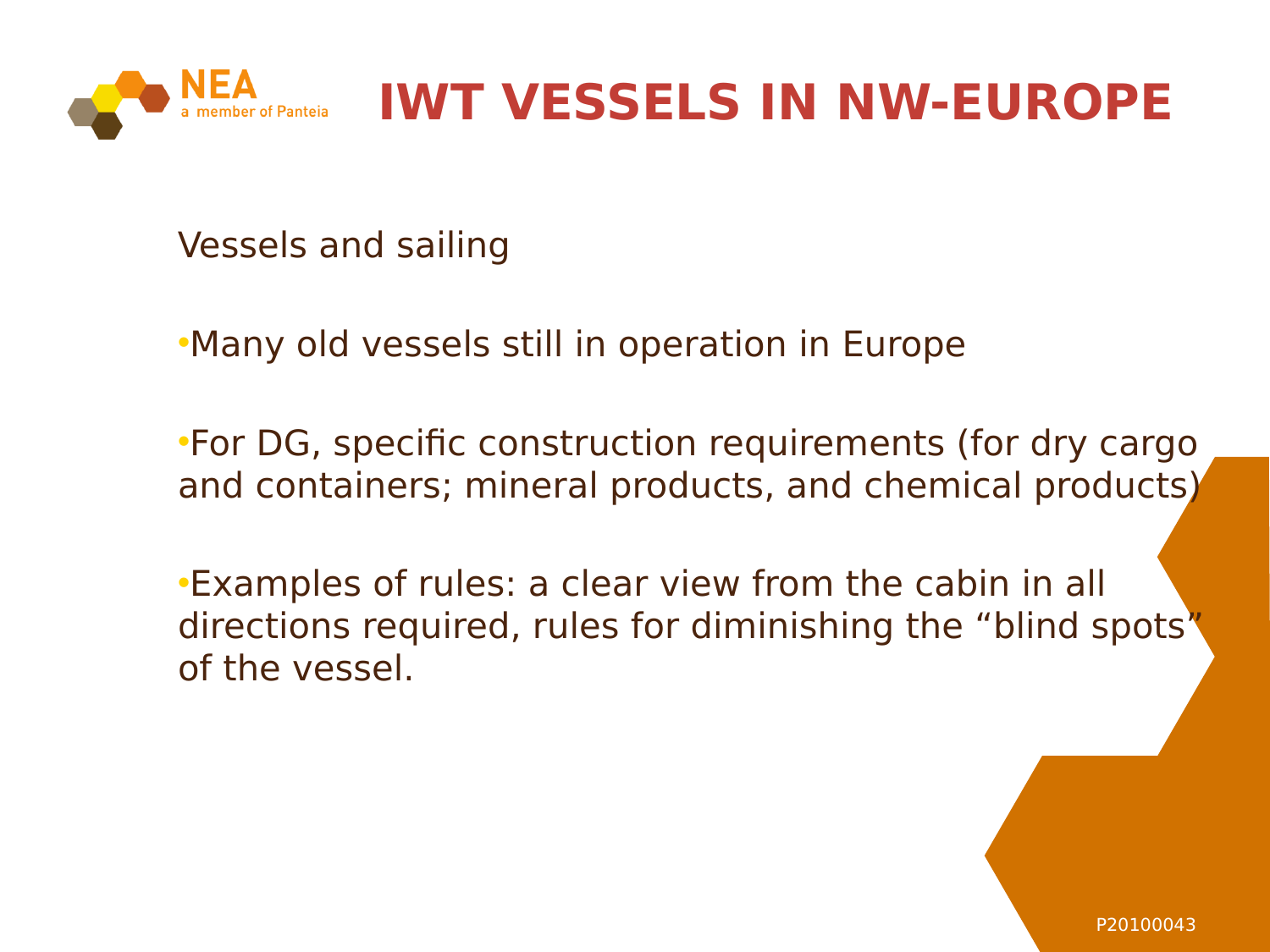

# IWT VESSELS IN NW-EUROPE
Vessels and sailing

Many old vessels still in operation in Europe

For DG, specific construction requirements (for dry cargo and containers; mineral products, and chemical products)

Examples of rules: a clear view from the cabin in all directions required, rules for diminishing the “blind spots” of the vessel.